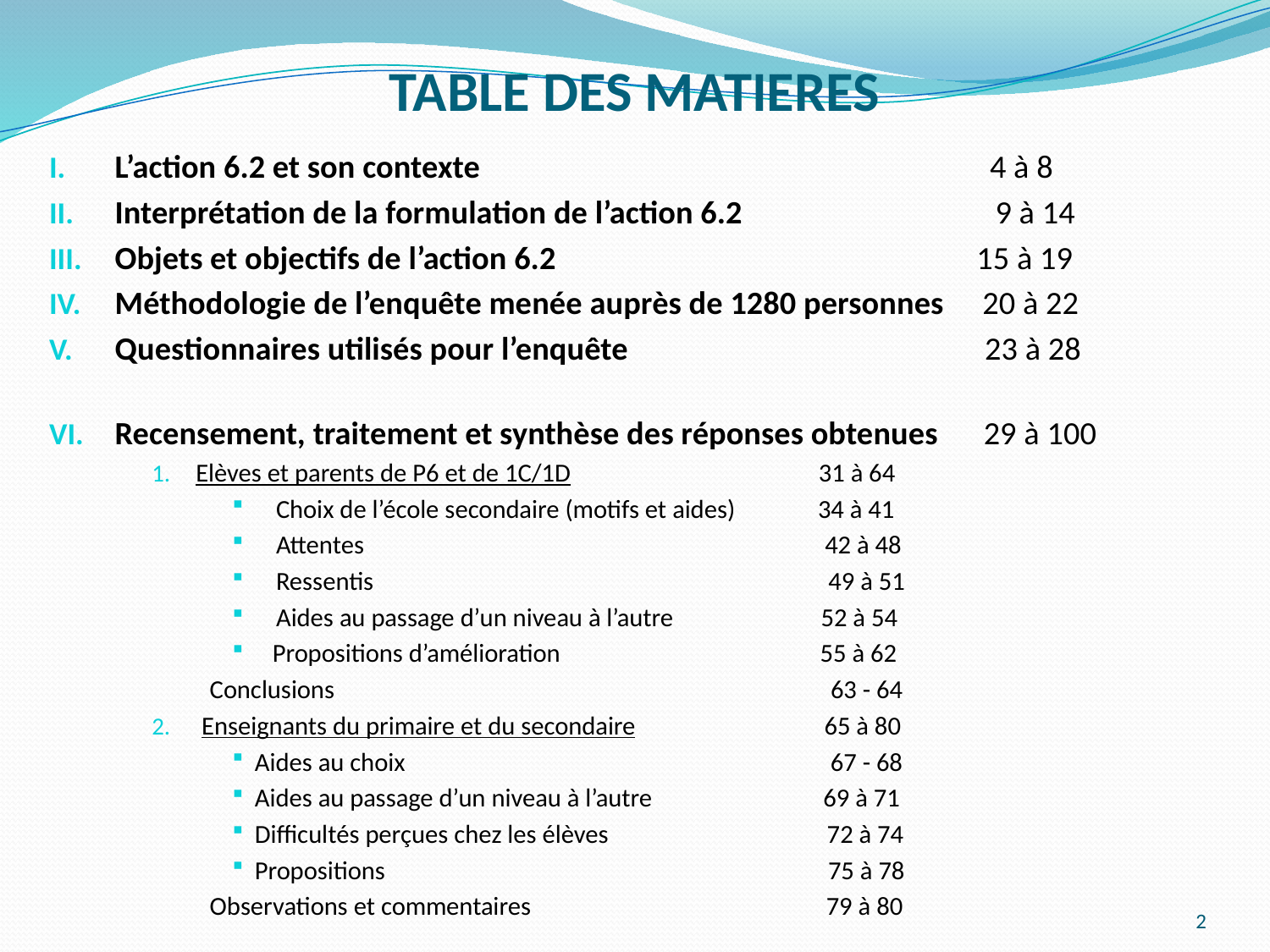

# TABLE DES MATIERES
L’action 6.2 et son contexte                                                                     4 à 8
Interprétation de la formulation de l’action 6.2                                  9 à 14
Objets et objectifs de l’action 6.2                                                         15 à 19
Méthodologie de l’enquête menée auprès de 1280 personnes     20 à 22
Questionnaires utilisés pour l’enquête                                                23 à 28
Recensement, traitement et synthèse des réponses obtenues      29 à 100
Elèves et parents de P6 et de 1C/1D                                          31 à 64
Choix de l’école secondaire (motifs et aides)              34 à 41
Attentes                                                                              42 à 48
Ressentis                                                                             49 à 51
Aides au passage d’un niveau à l’autre                         52 à 54
     Propositions d’amélioration                                            55 à 62
Conclusions                                                                                    63 - 64
 Enseignants du primaire et du secondaire                                65 à 80
  Aides au choix                                                                        67 - 68
  Aides au passage d’un niveau à l’autre                             69 à 71
  Difficultés perçues chez les élèves                                     72 à 74
  Propositions                                                                           75 à 78
Observations et commentaires                                                  79 à 80

2